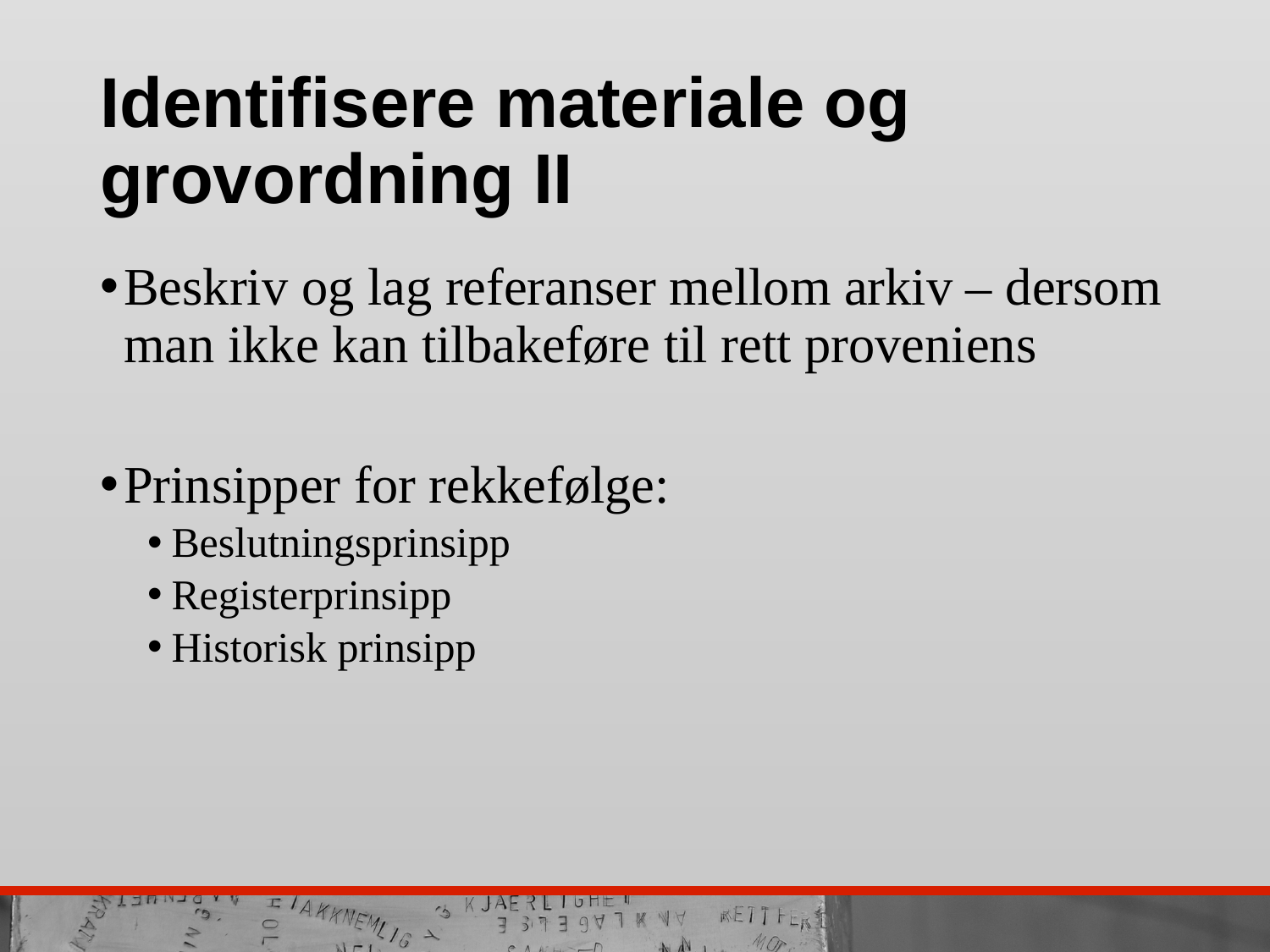

# Identifisere materiale og grovordning II
Beskriv og lag referanser mellom arkiv – dersom man ikke kan tilbakeføre til rett proveniens

Prinsipper for rekkefølge:
Beslutningsprinsipp
Registerprinsipp
Historisk prinsipp